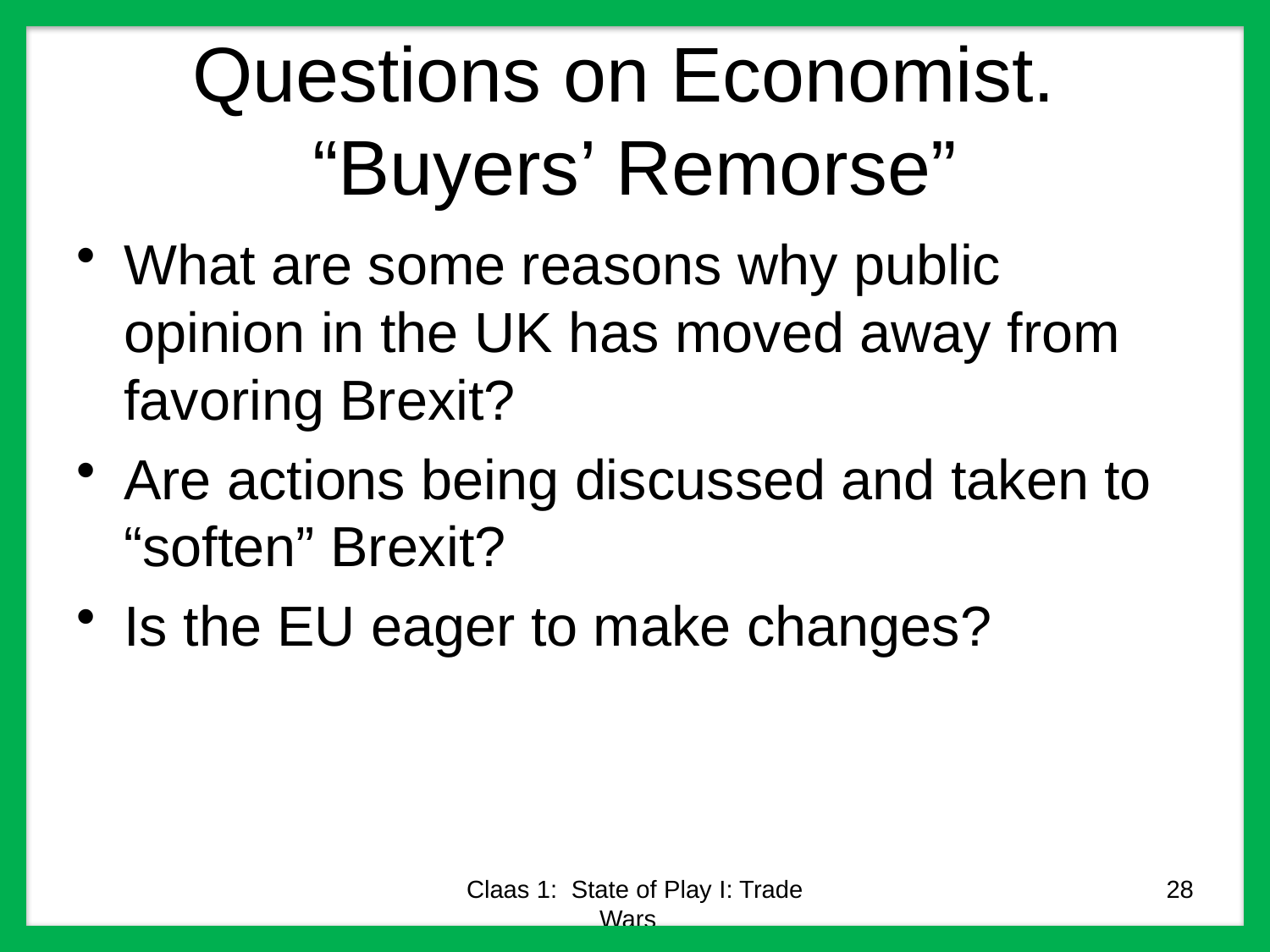

# Questions on Economist. “Buyers’ Remorse”
What are some reasons why public opinion in the UK has moved away from favoring Brexit?
Are actions being discussed and taken to “soften” Brexit?
Is the EU eager to make changes?
Claas 1:  State of Play I: Trade Wars
28